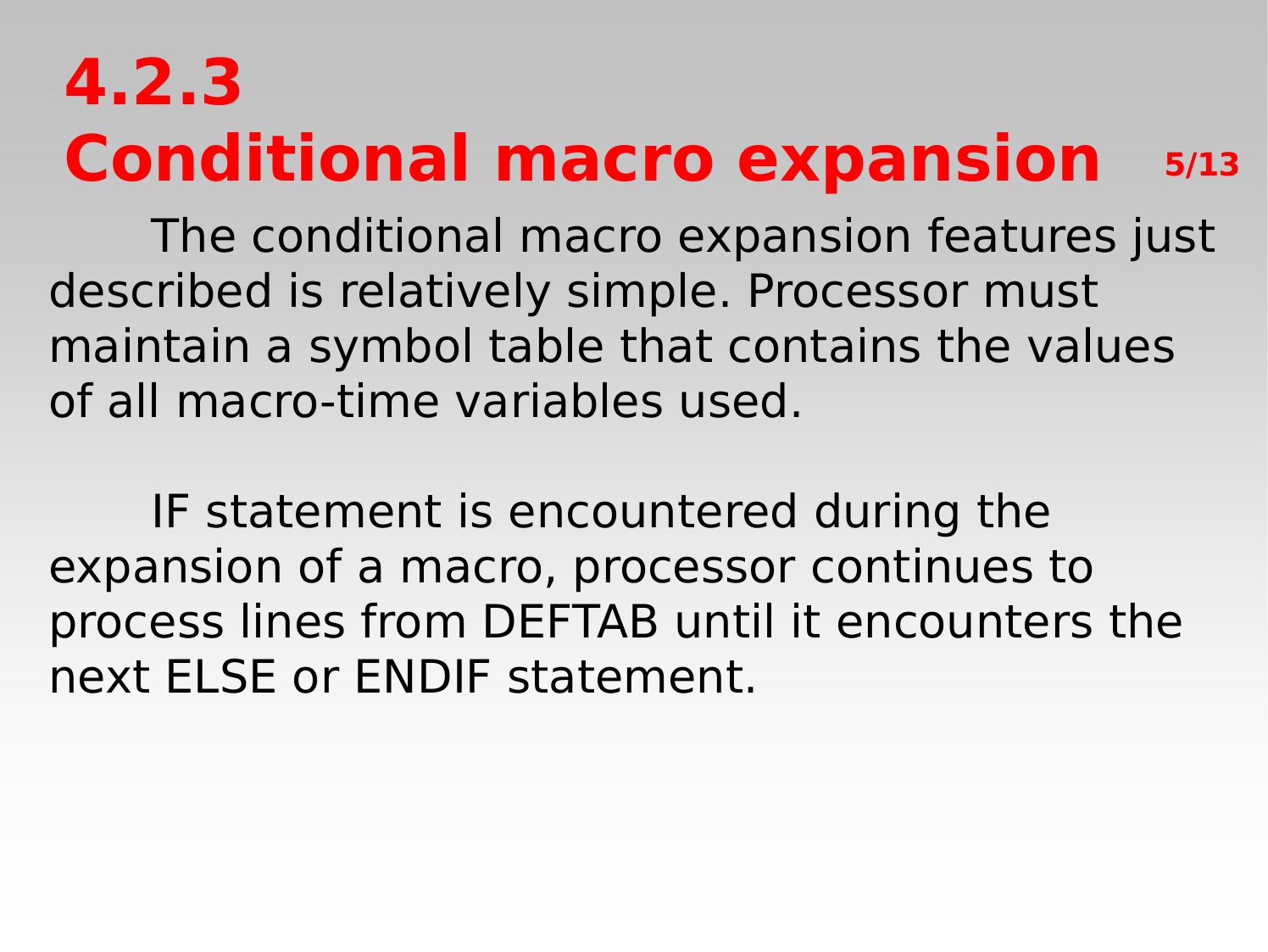

# 4.2.3
Conditional macro expansion
5/13
　　The conditional macro expansion features just described is relatively simple. Processor must maintain a symbol table that contains the values of all macro-time variables used.

　　IF statement is encountered during the expansion of a macro, processor continues to process lines from DEFTAB until it encounters the next ELSE or ENDIF statement.